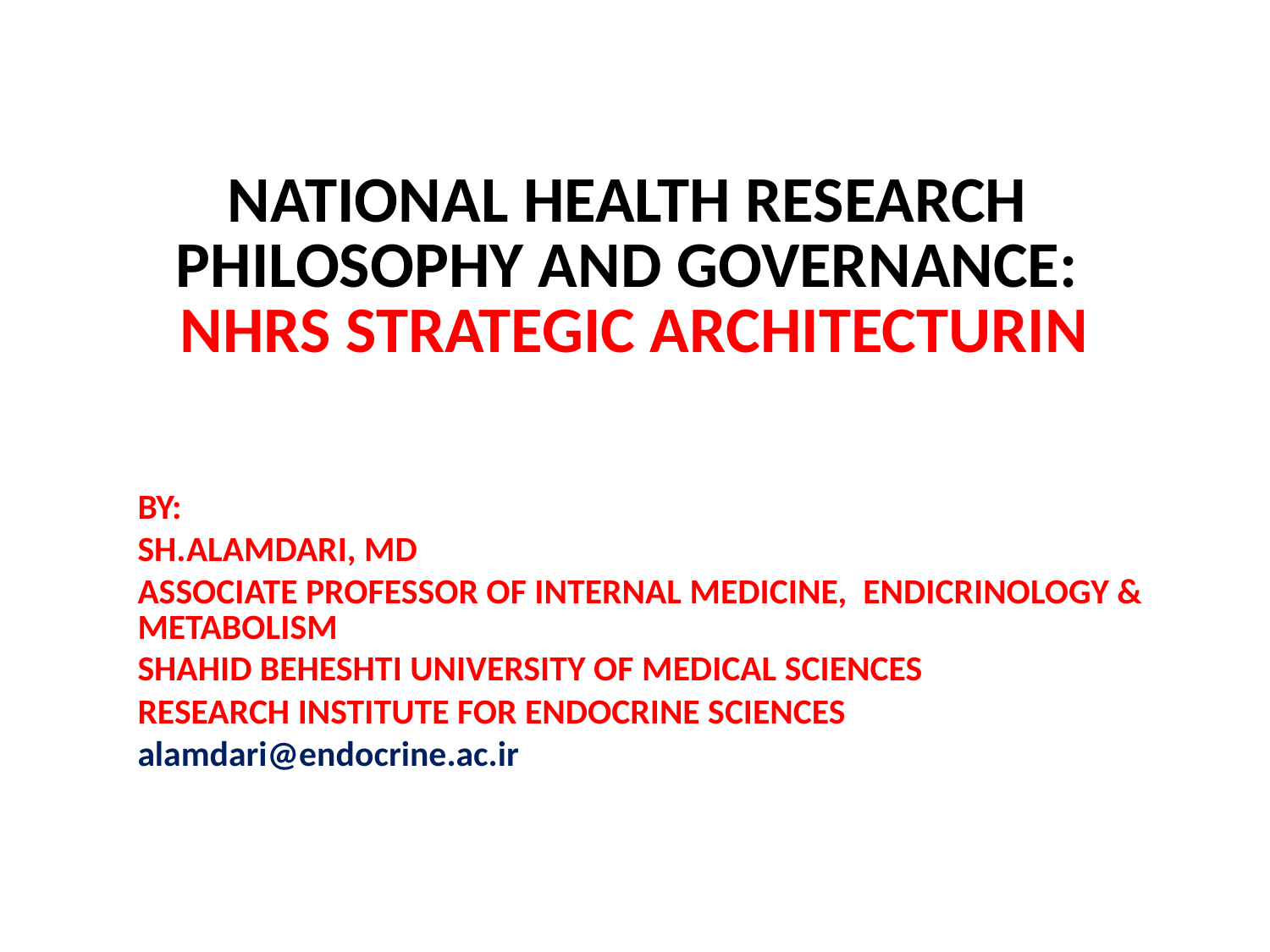

# NATIONAL HEALTH RESEARCH  PHILOSOPHY AND GOVERNANCE: NHRS STRATEGIC ARCHITECTURIN
BY:
SH.ALAMDARI, MD
ASSOCIATE PROFESSOR OF INTERNAL MEDICINE,  ENDICRINOLOGY & METABOLISM
SHAHID BEHESHTI UNIVERSITY OF MEDICAL SCIENCES
RESEARCH INSTITUTE FOR ENDOCRINE SCIENCES
alamdari@endocrine.ac.ir